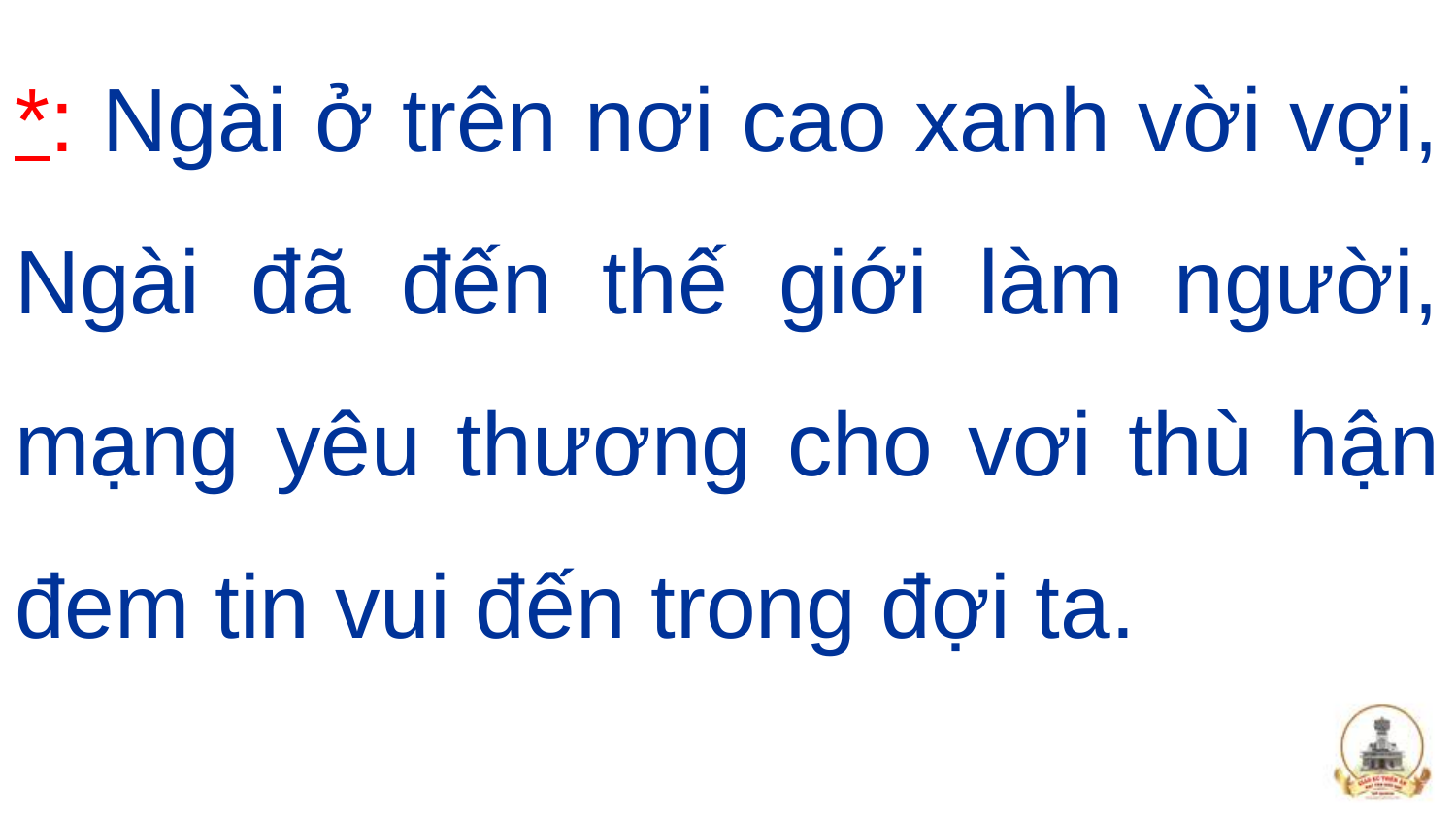

*: Ngài ở trên nơi cao xanh vời vợi, Ngài đã đến thế giới làm người, mạng yêu thương cho vơi thù hận đem tin vui đến trong đợi ta.
#